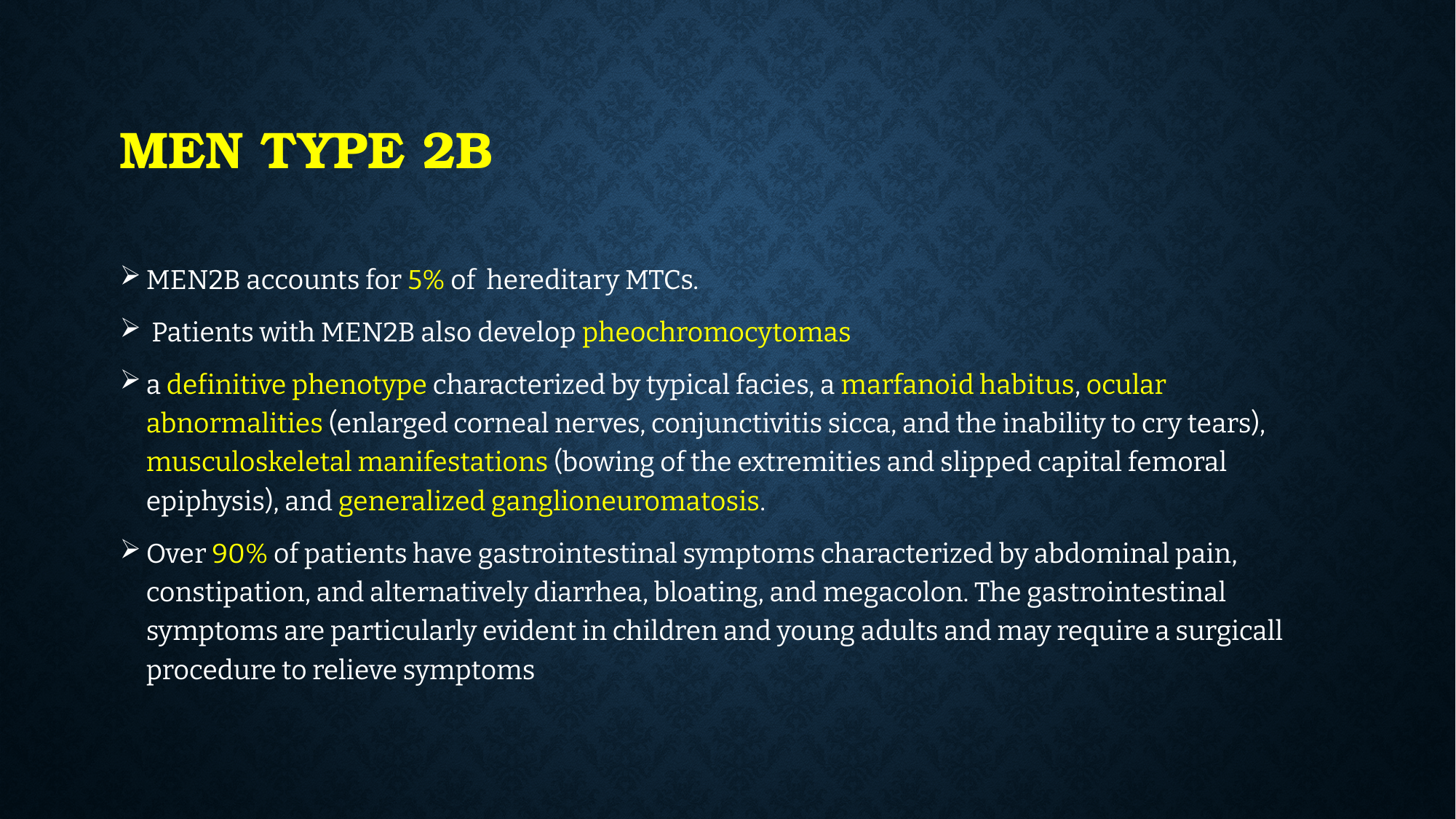

# MEN type 2B
MEN2B accounts for 5% of  hereditary MTCs.
 Patients with MEN2B also develop pheochromocytomas
a definitive phenotype characterized by typical facies, a marfanoid habitus, ocular abnormalities (enlarged corneal nerves, conjunctivitis sicca, and the inability to cry tears), musculoskeletal manifestations (bowing of the extremities and slipped capital femoral epiphysis), and generalized ganglioneuromatosis.
Over 90% of patients have gastrointestinal symptoms characterized by abdominal pain, constipation, and alternatively diarrhea, bloating, and megacolon. The gastrointestinal symptoms are particularly evident in children and young adults and may require a surgicall procedure to relieve symptoms